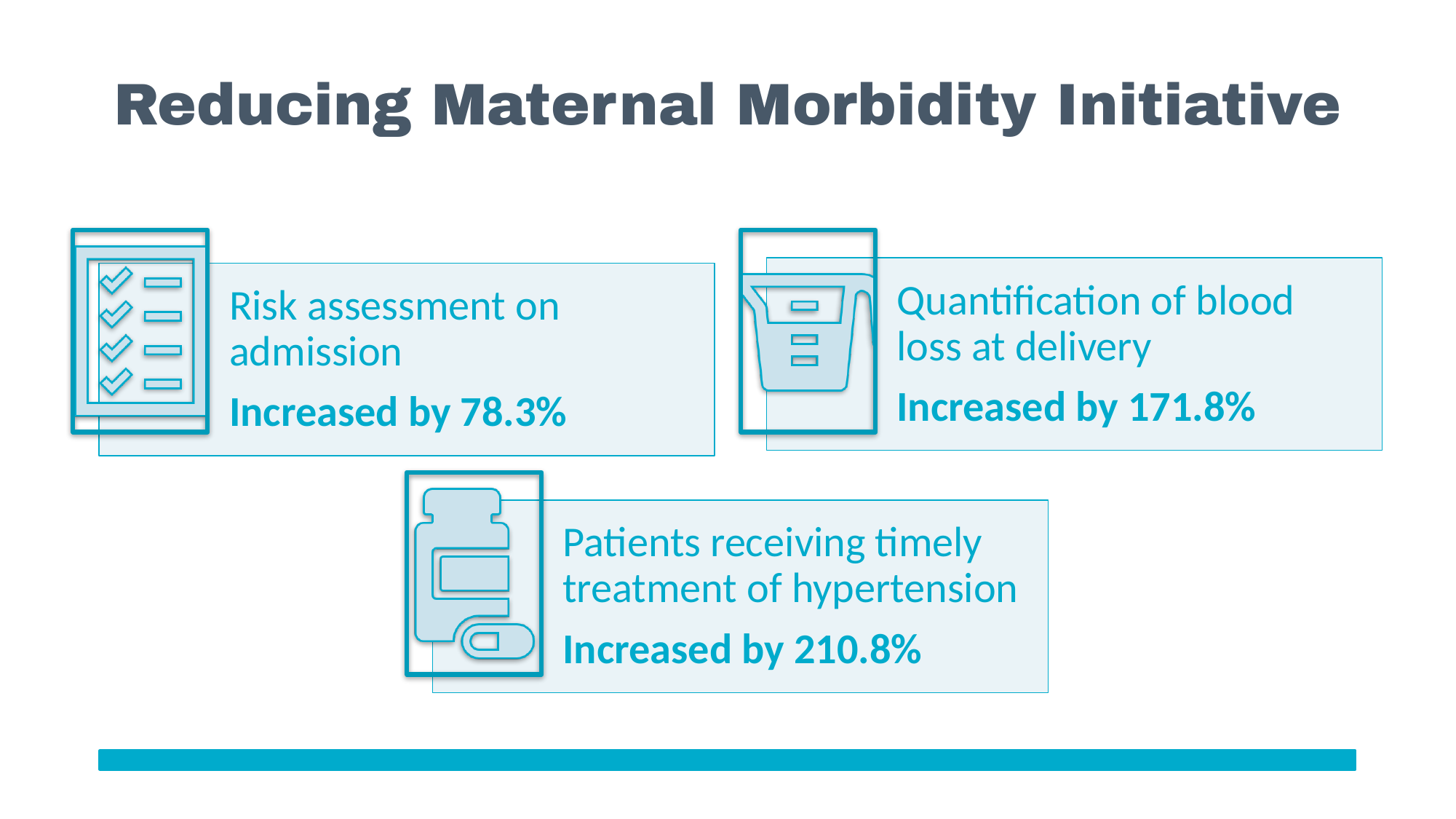

# Reducing Maternal Morbidity Initiative
Risk assessment on admission
Increased by 78.3%
Quantification of blood loss at delivery
Increased by 171.8%
Patients receiving timely treatment of hypertension
Increased by 210.8%